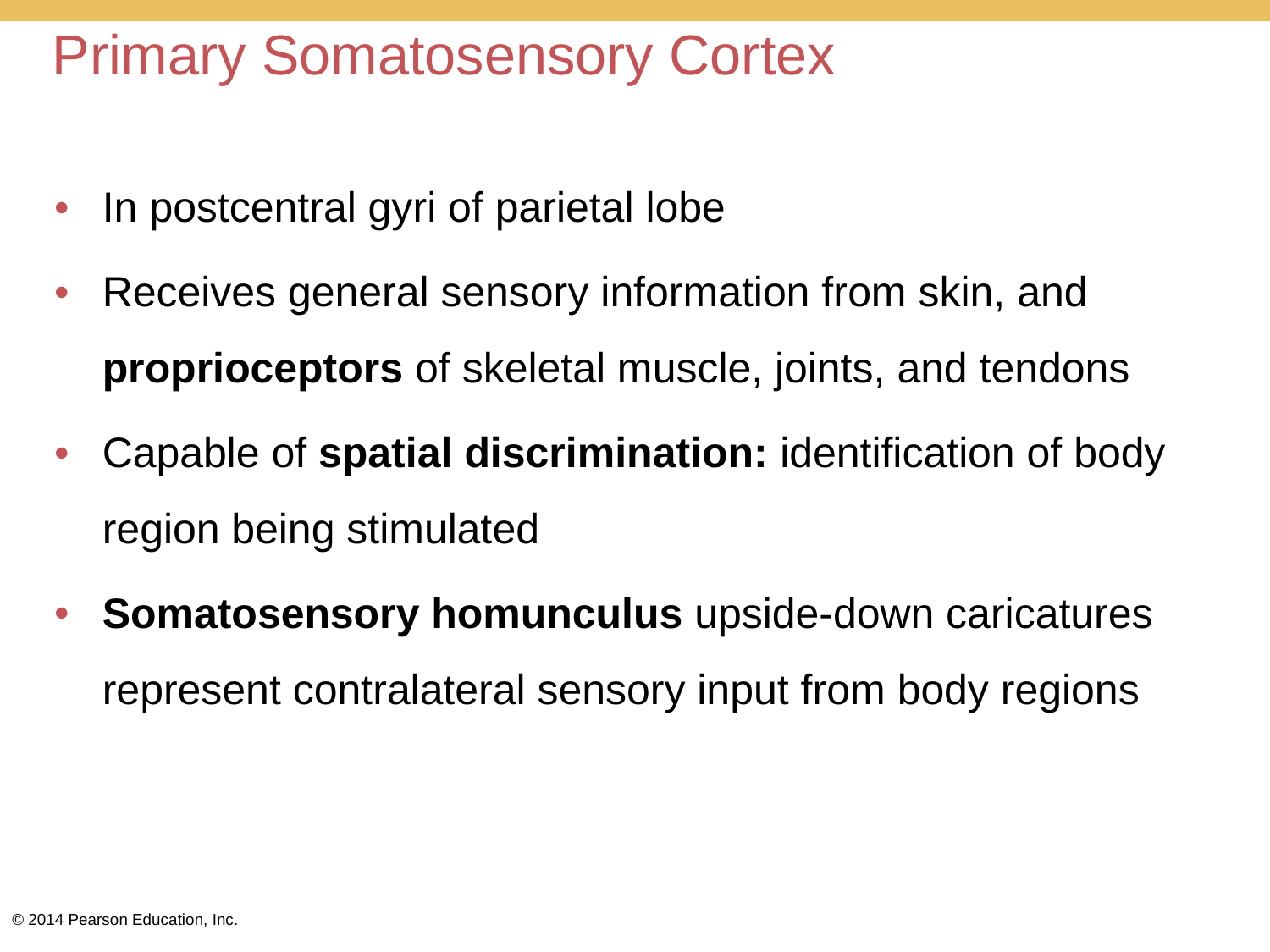

# Primary Somatosensory Cortex
In postcentral gyri of parietal lobe
Receives general sensory information from skin, and proprioceptors of skeletal muscle, joints, and tendons
Capable of spatial discrimination: identification of body region being stimulated
Somatosensory homunculus upside-down caricatures represent contralateral sensory input from body regions